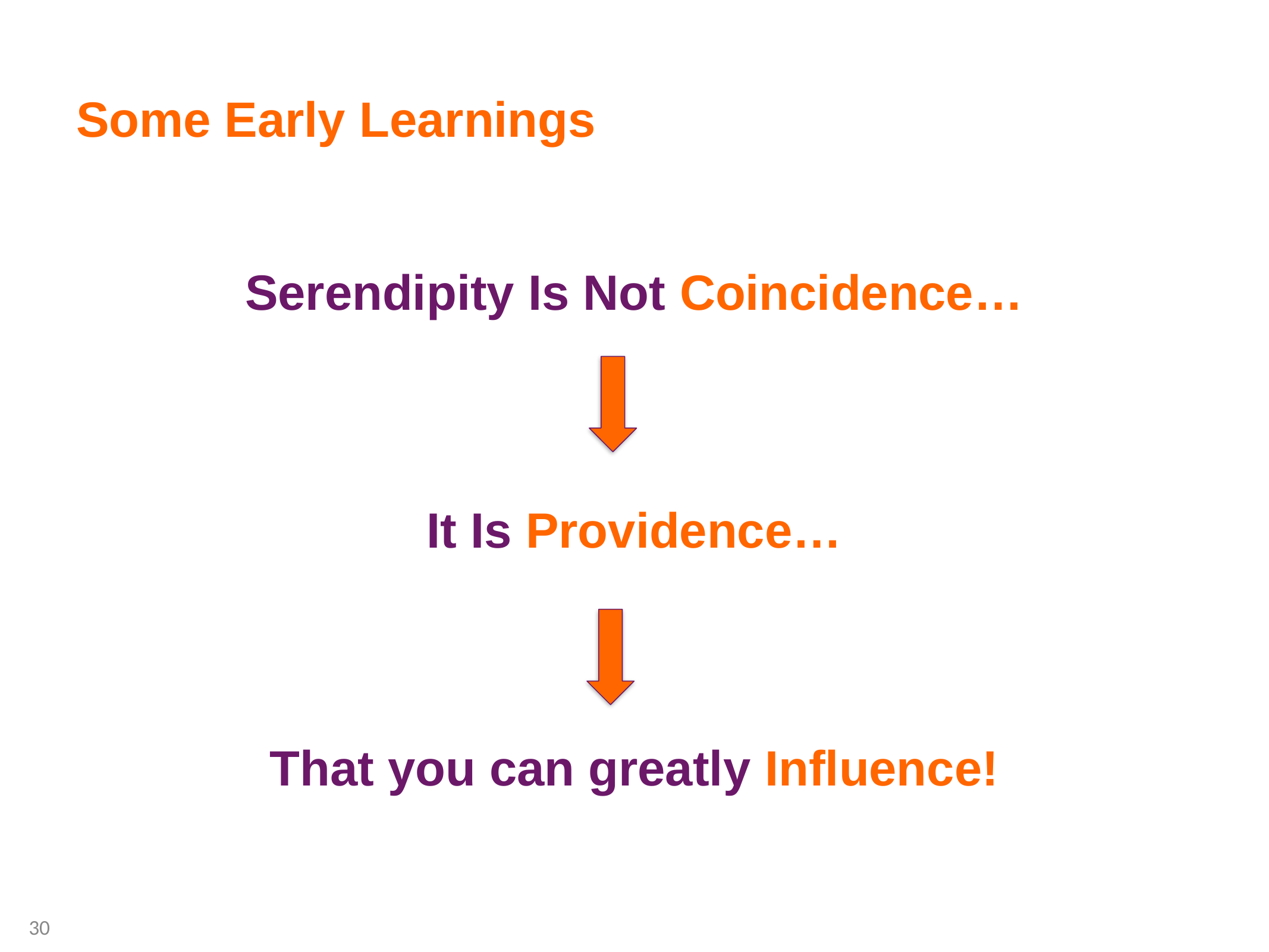

# Some Early Learnings

Serendipity Is Not Coincidence…

It Is Providence…

That you can greatly Influence!

30